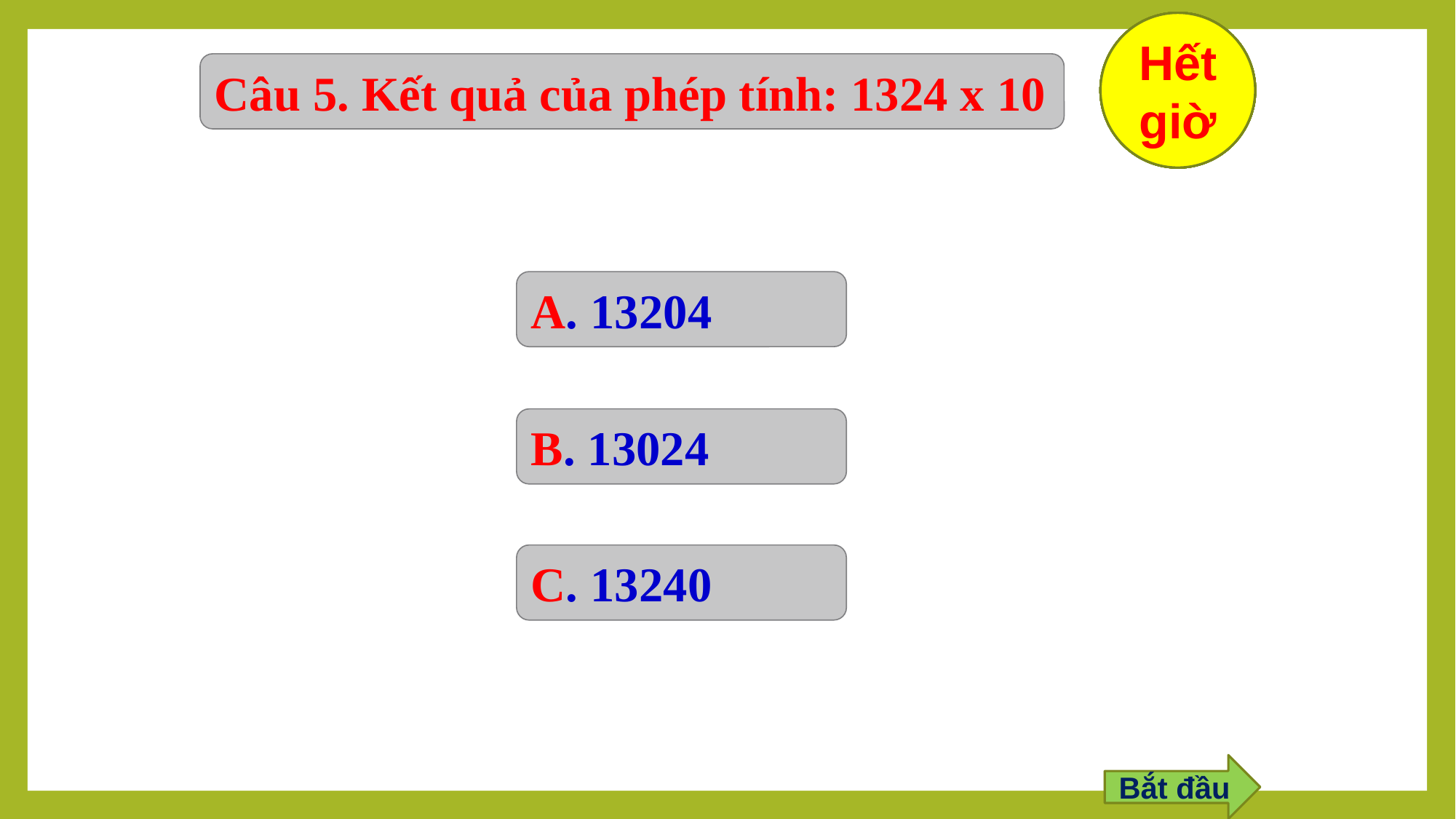

10
9
8
7
6
5
4
3
2
1
Hết giờ
Câu 5. Kết quả của phép tính: 1324 x 10
A. 13204
B. 13024
C. 13240
Bắt đầu